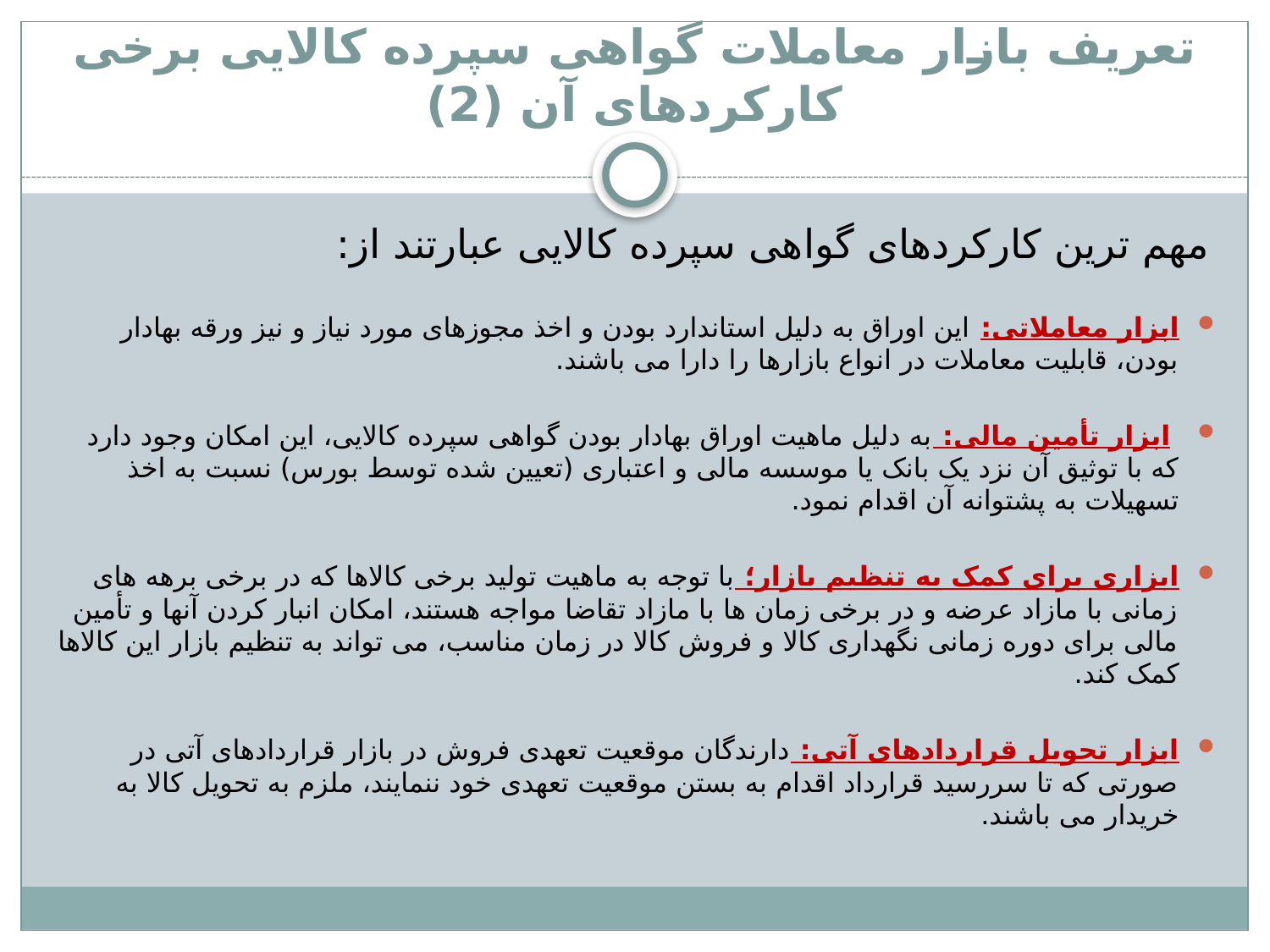

# تعریف بازار معاملات گواهی سپرده کالایی برخی کارکردهای آن (2)
مهم ترین کارکردهای گواهی سپرده کالایی عبارتند از:

ابزار معاملاتی: این اوراق به دلیل استاندارد بودن و اخذ مجوزهای مورد نیاز و نیز ورقه بهادار بودن، قابلیت معاملات در انواع بازارها را دارا می باشند.

 ابزار تأمین مالی: به دلیل ماهیت اوراق بهادار بودن گواهی سپرده کالایی، این امکان وجود دارد که با توثیق آن نزد یک بانک یا موسسه مالی و اعتباری (تعیین شده توسط بورس) نسبت به اخذ تسهیلات به پشتوانه آن اقدام نمود.

ابزاری برای کمک به تنظیم بازار؛ با توجه به ماهیت تولید برخی کالاها که در برخی برهه های زمانی با مازاد عرضه و در برخی زمان ها با مازاد تقاضا مواجه هستند، امکان انبار کردن آنها و تأمین مالی برای دوره زمانی نگهداری کالا و فروش کالا در زمان مناسب، می تواند به تنظیم بازار این کالاها کمک کند.

ابزار تحویل قراردادهای آتی: دارندگان موقعیت تعهدی فروش در بازار قراردادهای آتی در صورتی که تا سررسید قرارداد اقدام به بستن موقعیت تعهدی خود ننمایند، ملزم به تحویل کالا به خریدار می باشند.